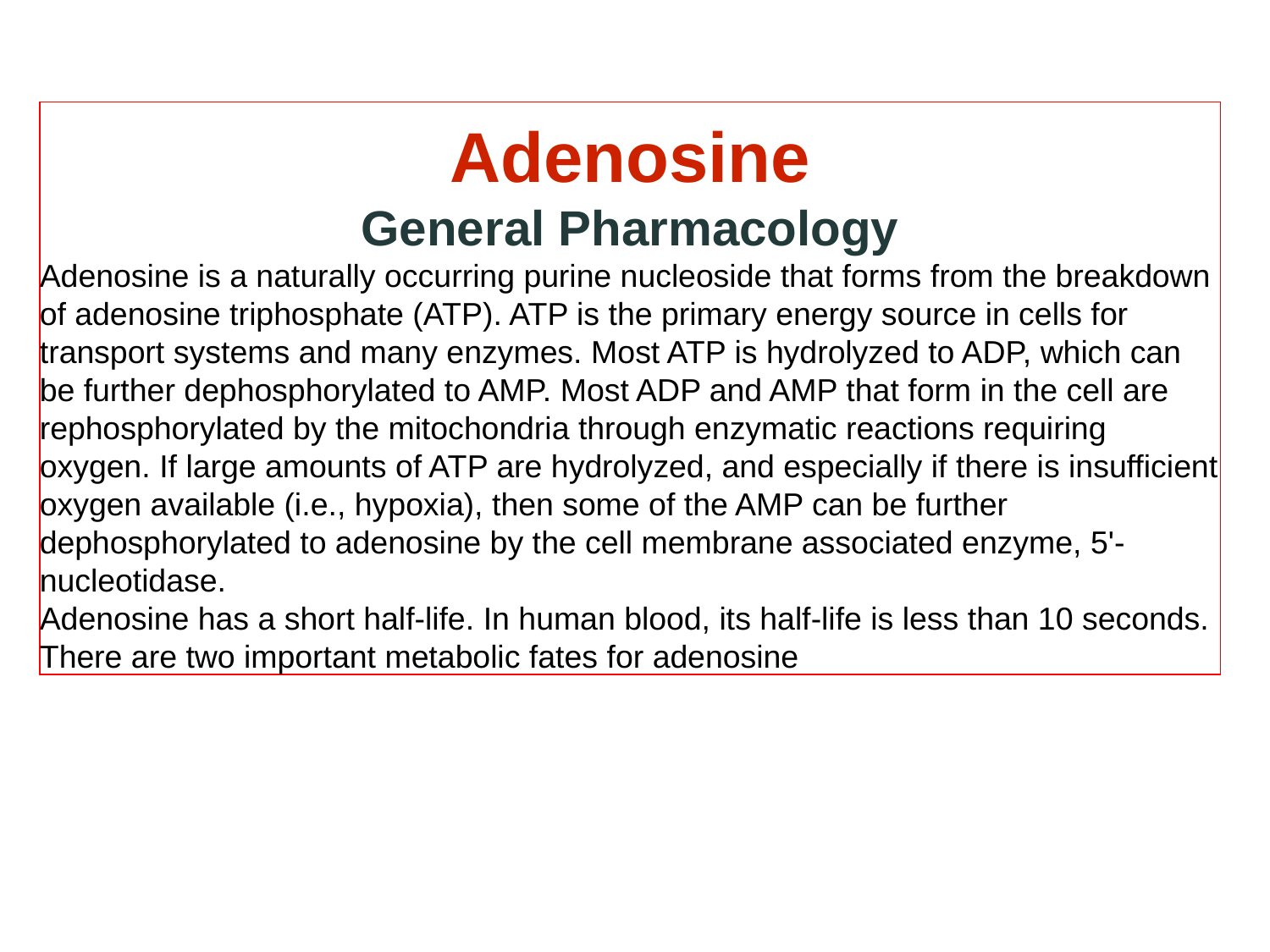

Adenosine
General Pharmacology
Adenosine is a naturally occurring purine nucleoside that forms from the breakdown of adenosine triphosphate (ATP). ATP is the primary energy source in cells for transport systems and many enzymes. Most ATP is hydrolyzed to ADP, which can be further dephosphorylated to AMP. Most ADP and AMP that form in the cell are rephosphorylated by the mitochondria through enzymatic reactions requiring oxygen. If large amounts of ATP are hydrolyzed, and especially if there is insufficient oxygen available (i.e., hypoxia), then some of the AMP can be further dephosphorylated to adenosine by the cell membrane associated enzyme, 5'-nucleotidase.
Adenosine has a short half-life. In human blood, its half-life is less than 10 seconds. There are two important metabolic fates for adenosine